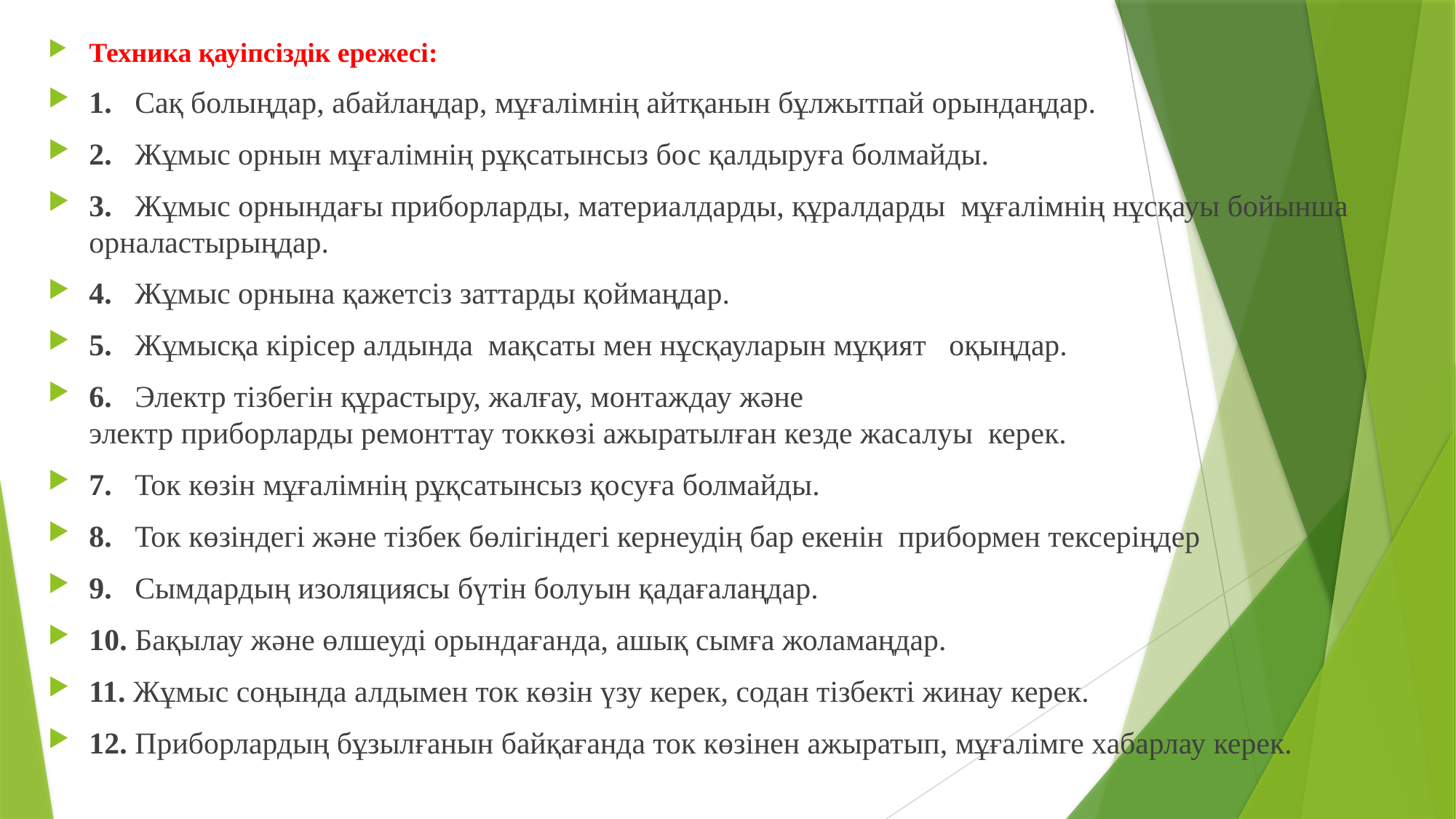

Техника қауіпсіздік ережесі:
1.   Сақ болыңдар, абайлаңдар, мұғалімнің айтқанын бұлжытпай орындаңдар.
2.   Жұмыс орнын мұғалімнің рұқсатынсыз бос қалдыруға болмайды.
3.   Жұмыс орнындағы приборларды, материалдарды, құралдарды  мұғалімнің нұсқауы бойынша орналастырыңдар.
4.   Жұмыс орнына қажетсіз заттарды қоймаңдар.
5.   Жұмысқа кірісер алдында  мақсаты мен нұсқауларын мұқият   оқыңдар.
6.   Электр тізбегін құрастыру, жалғау, монтаждау және электр приборларды ремонттау токкөзі ажыратылған кезде жасалуы  керек.
7.   Ток көзін мұғалімнің рұқсатынсыз қосуға болмайды.
8.   Ток көзіндегі және тізбек бөлігіндегі кернеудің бар екенін  прибормен тексеріңдер
9.   Сымдардың изоляциясы бүтін болуын қадағалаңдар.
10. Бақылау және өлшеуді орындағанда, ашық сымға жоламаңдар.
11. Жұмыс соңында алдымен ток көзін үзу керек, содан тізбекті жинау керек.
12. Приборлардың бұзылғанын байқағанда ток көзінен ажыратып, мұғалімге хабарлау керек.